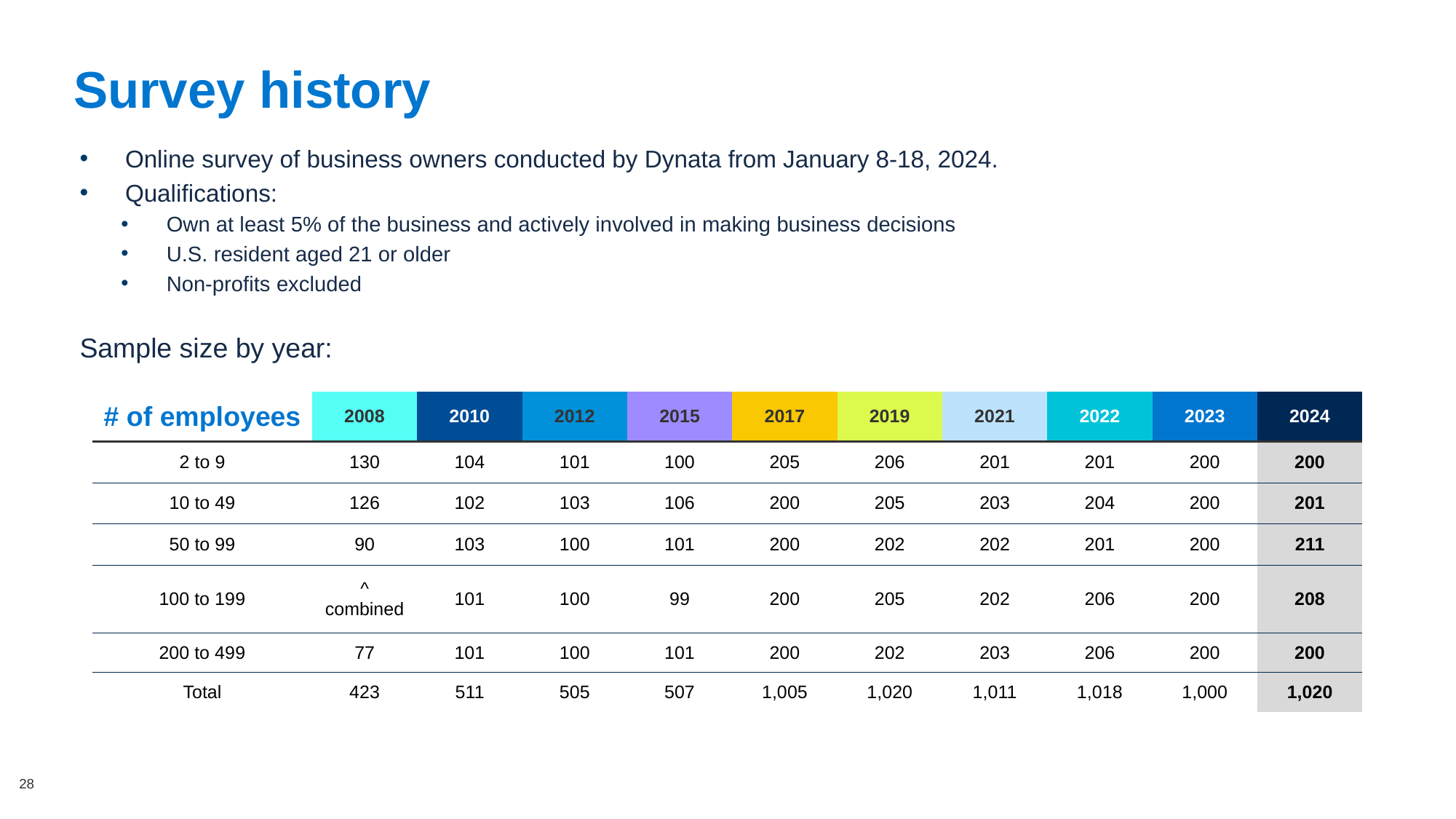

Survey history
Online survey of business owners conducted by Dynata from January 8-18, 2024.
Qualifications:
Own at least 5% of the business and actively involved in making business decisions
U.S. resident aged 21 or older
Non-profits excluded

Sample size by year:

| # of employees | 2008 | 2010 | 2012 | 2015 | 2017 | 2019 | 2021 | 2022 | 2023 | 2024 |
| --- | --- | --- | --- | --- | --- | --- | --- | --- | --- | --- |
| 2 to 9 | 130 | 104 | 101 | 100 | 205 | 206 | 201 | 201 | 200 | 200 |
| 10 to 49 | 126 | 102 | 103 | 106 | 200 | 205 | 203 | 204 | 200 | 201 |
| 50 to 99 | 90 | 103 | 100 | 101 | 200 | 202 | 202 | 201 | 200 | 211 |
| 100 to 199 | ^ combined | 101 | 100 | 99 | 200 | 205 | 202 | 206 | 200 | 208 |
| 200 to 499 | 77 | 101 | 100 | 101 | 200 | 202 | 203 | 206 | 200 | 200 |
| Total | 423 | 511 | 505 | 507 | 1,005 | 1,020 | 1,011 | 1,018 | 1,000 | 1,020 |
28